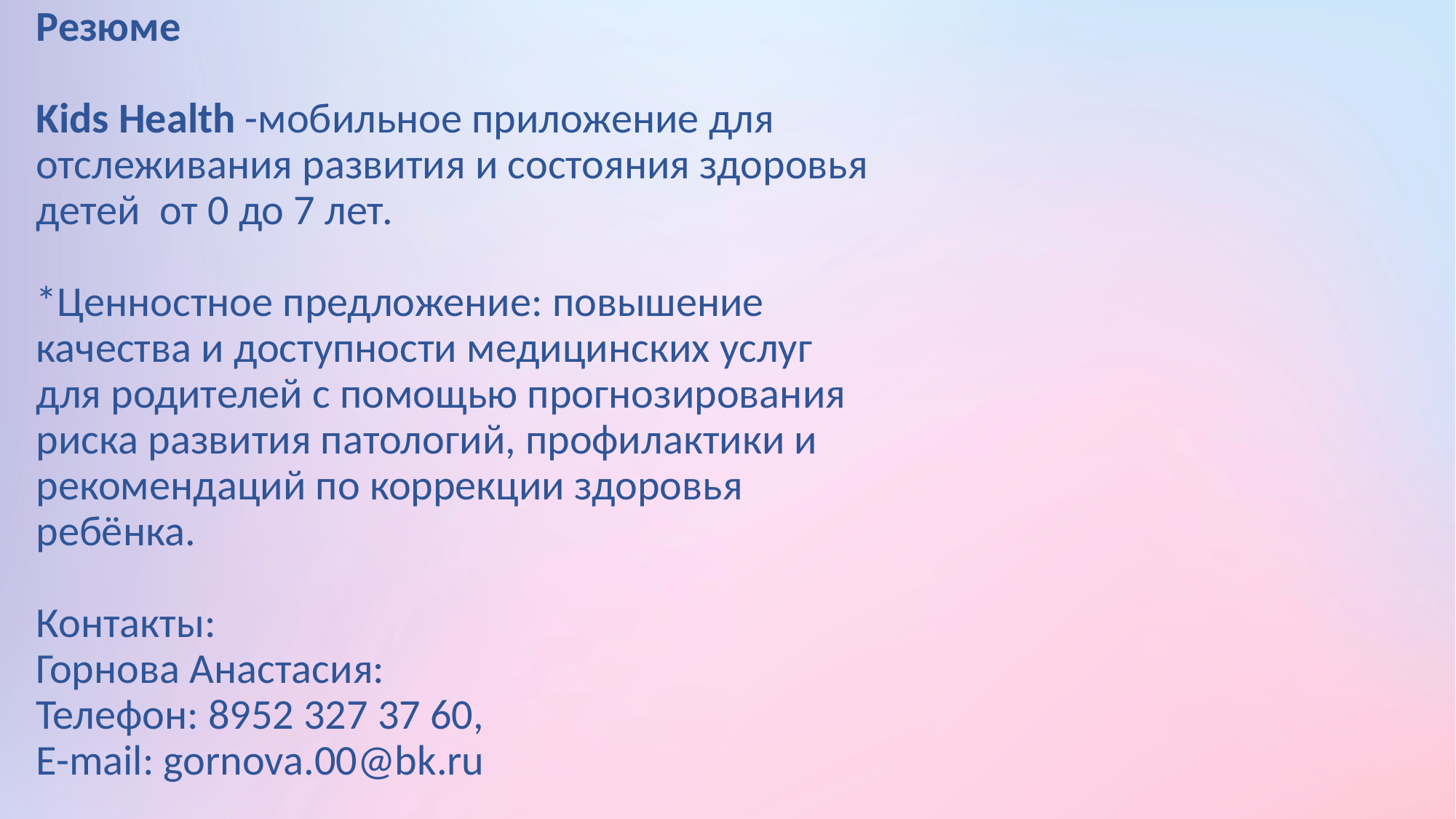

# Резюме Kids Health -мобильное приложение для отслеживания развития и состояния здоровья детей  от 0 до 7 лет. *Ценностное предложение: повышение качества и доступности медицинских услуг для родителей с помощью прогнозирования риска развития патологий, профилактики и рекомендаций по коррекции здоровья ребёнка. Контакты: Горнова Анастасия: Телефон: 8952 327 37 60, E-mail: gornova.00@bk.ru